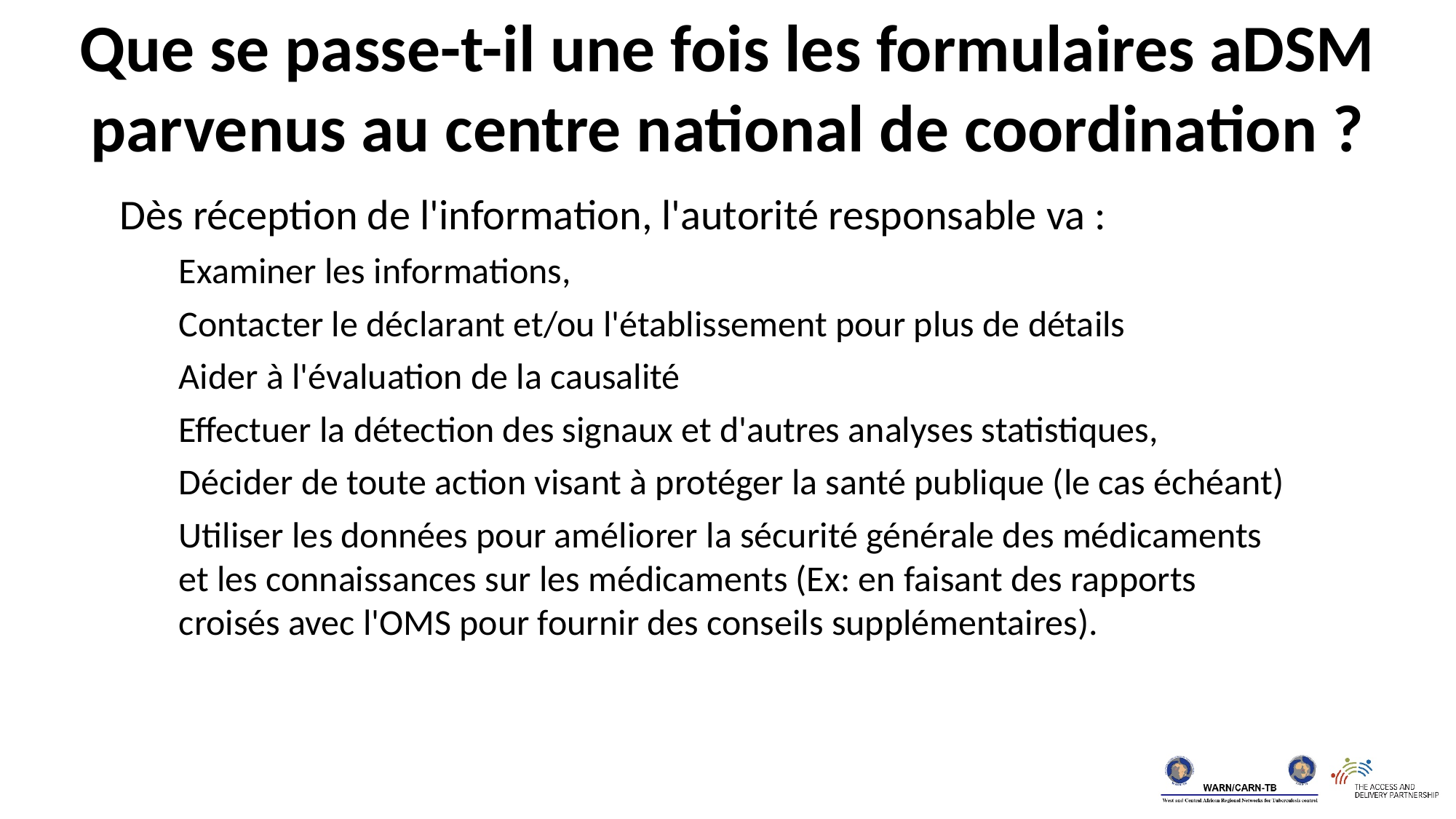

Que se passe-t-il une fois les formulaires aDSM parvenus au centre national de coordination ?
Dès réception de l'information, l'autorité responsable va :
Examiner les informations,
Contacter le déclarant et/ou l'établissement pour plus de détails
Aider à l'évaluation de la causalité
Effectuer la détection des signaux et d'autres analyses statistiques,
Décider de toute action visant à protéger la santé publique (le cas échéant)
Utiliser les données pour améliorer la sécurité générale des médicaments et les connaissances sur les médicaments (Ex: en faisant des rapports croisés avec l'OMS pour fournir des conseils supplémentaires).